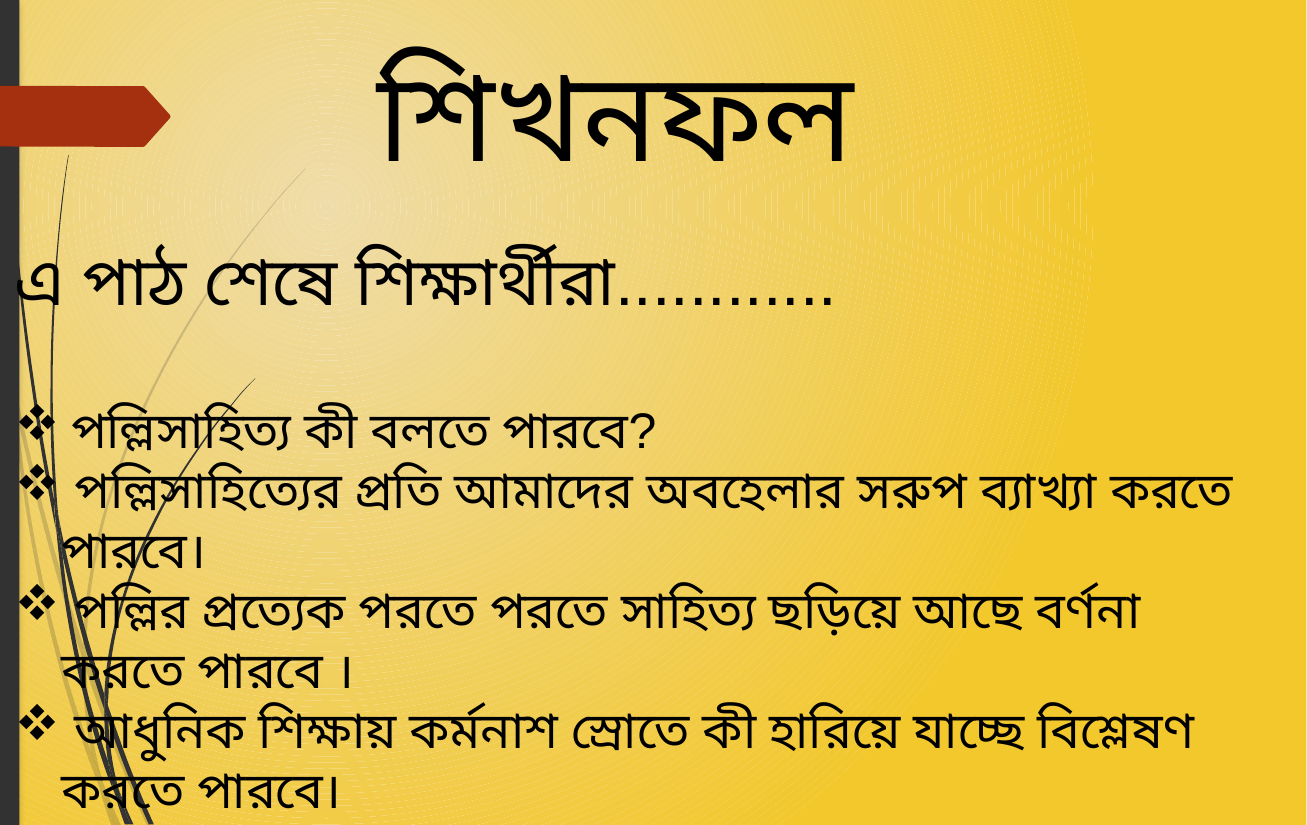

শিখনফল
এ পাঠ শেষে শিক্ষার্থীরা............

পল্লিসাহিত্য কী বলতে পারবে?
 পল্লিসাহিত্যের প্রতি আমাদের অবহেলার সরুপ ব্যাখ্যা করতে পারবে।
 পল্লির প্রত্যেক পরতে পরতে সাহিত্য ছড়িয়ে আছে বর্ণনা করতে পারবে ।
 আধুনিক শিক্ষায় কর্মনাশ স্রোতে কী হারিয়ে যাচ্ছে বিশ্লেষণ করতে পারবে।